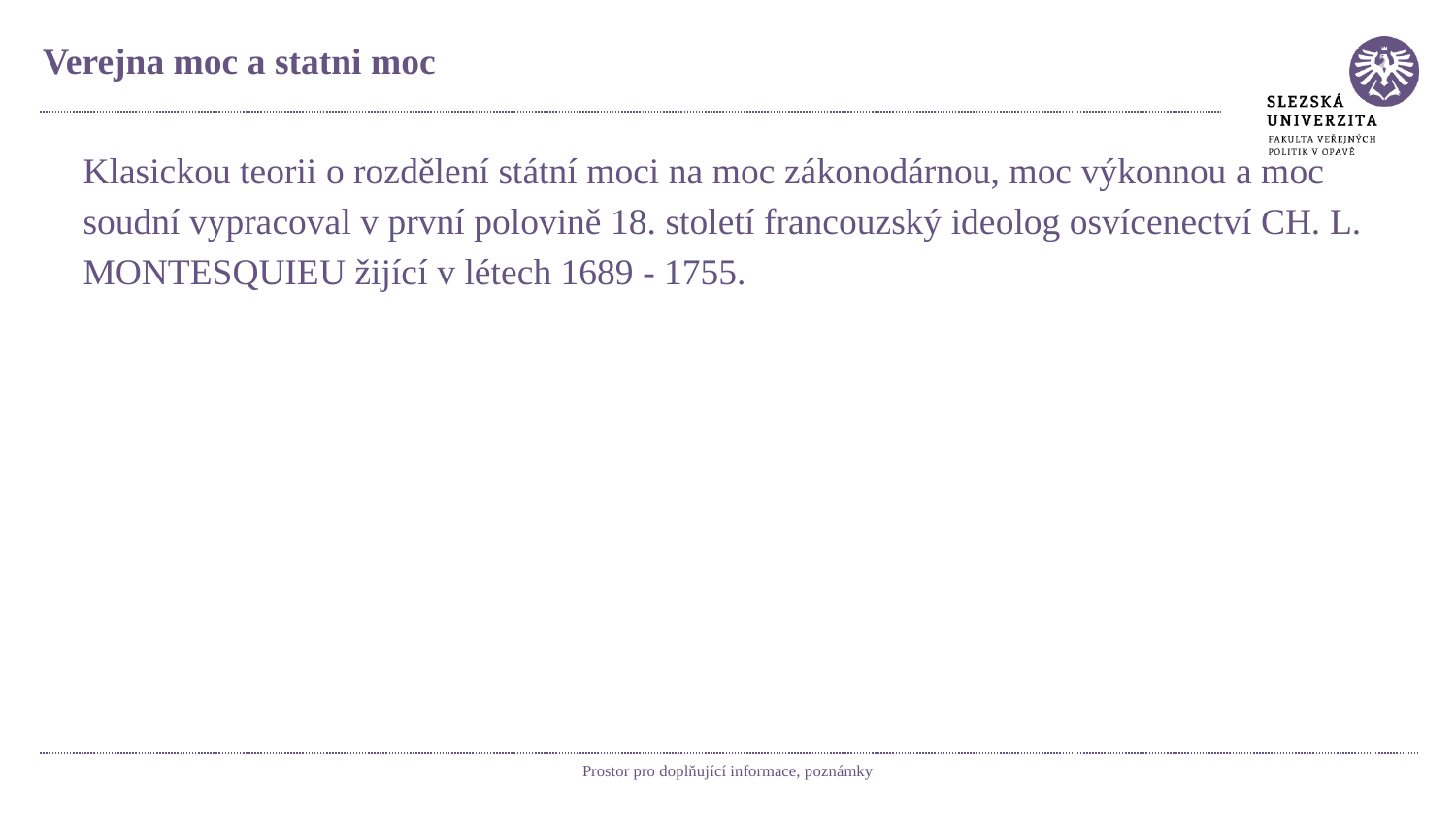

# Verejna moc a statni moc
Klasickou teorii o rozdělení státní moci na moc zákonodárnou, moc výkonnou a moc soudní vypracoval v první polovině 18. století francouzský ideolog osvícenectví CH. L. MONTESQUIEU žijící v létech 1689 - 1755.
Prostor pro doplňující informace, poznámky